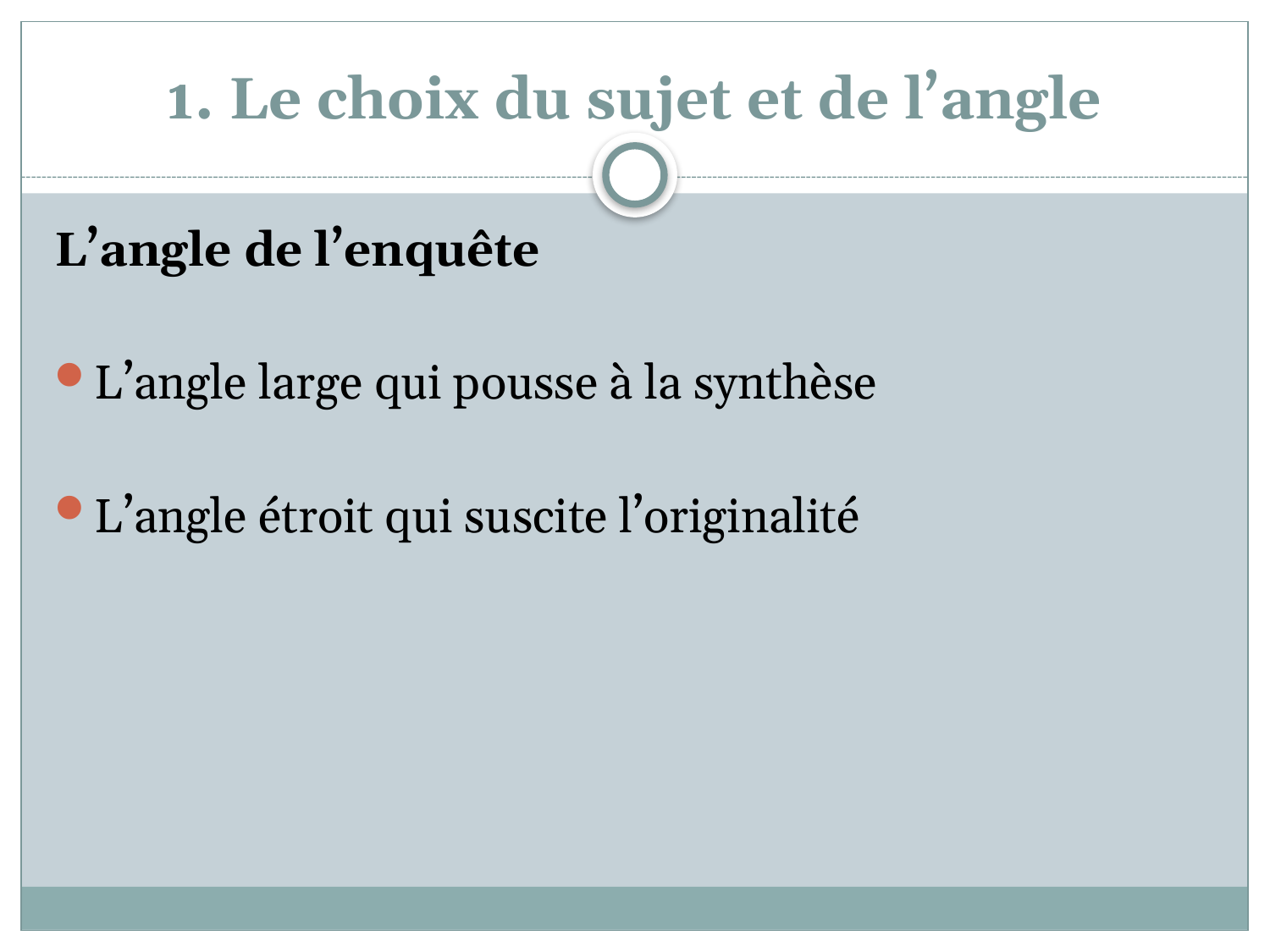

# 1. Le choix du sujet et de l’angle
L’angle de l’enquête

L’angle large qui pousse à la synthèse

L’angle étroit qui suscite l’originalité